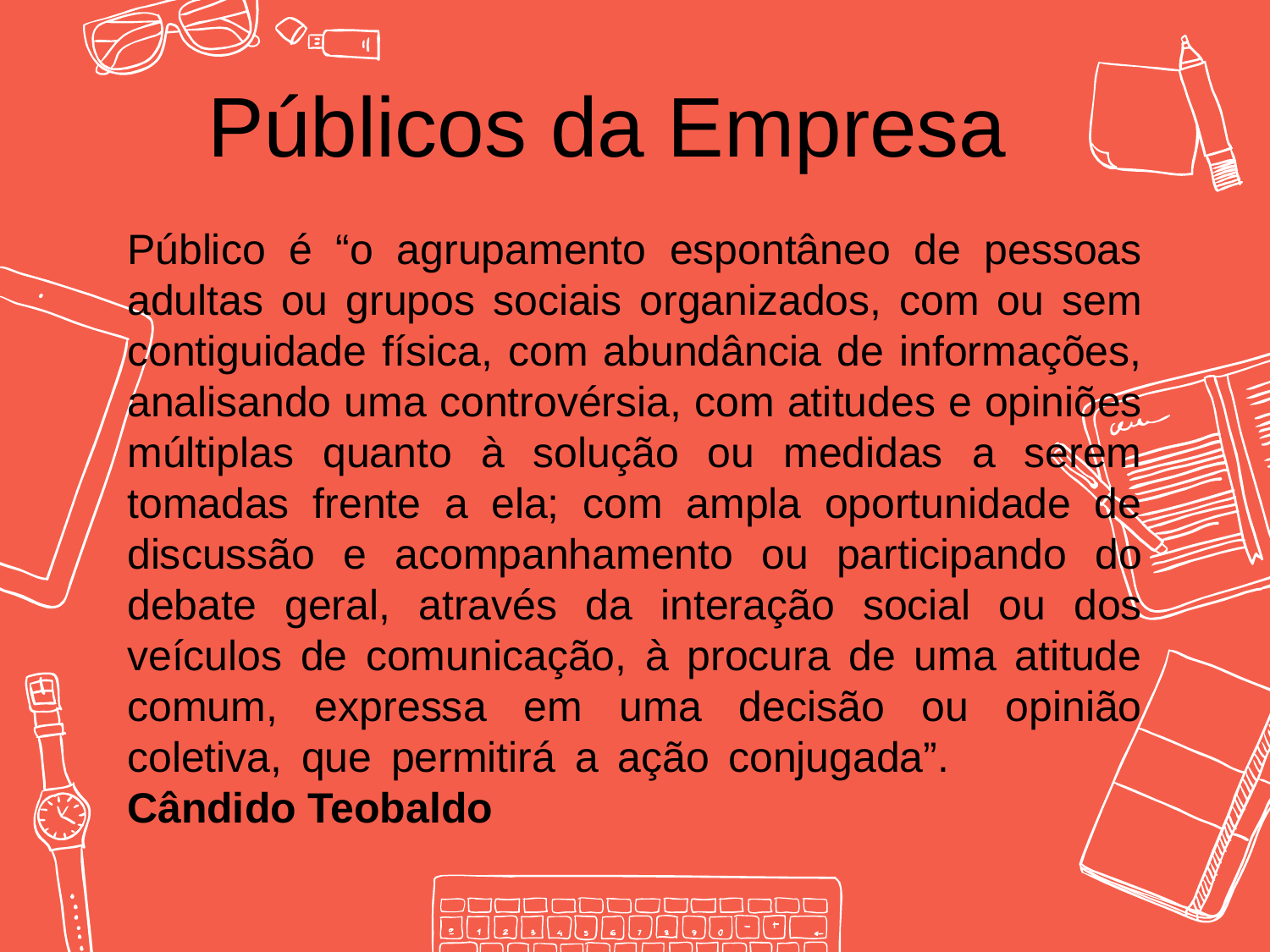

Públicos da Empresa
Público é “o agrupamento espontâneo de pessoas adultas ou grupos sociais organizados, com ou sem contiguidade física, com abundância de informações, analisando uma controvérsia, com atitudes e opiniões múltiplas quanto à solução ou medidas a serem tomadas frente a ela; com ampla oportunidade de discussão e acompanhamento ou participando do debate geral, através da interação social ou dos veículos de comunicação, à procura de uma atitude comum, expressa em uma decisão ou opinião coletiva, que permitirá a ação conjugada”.           Cândido Teobaldo